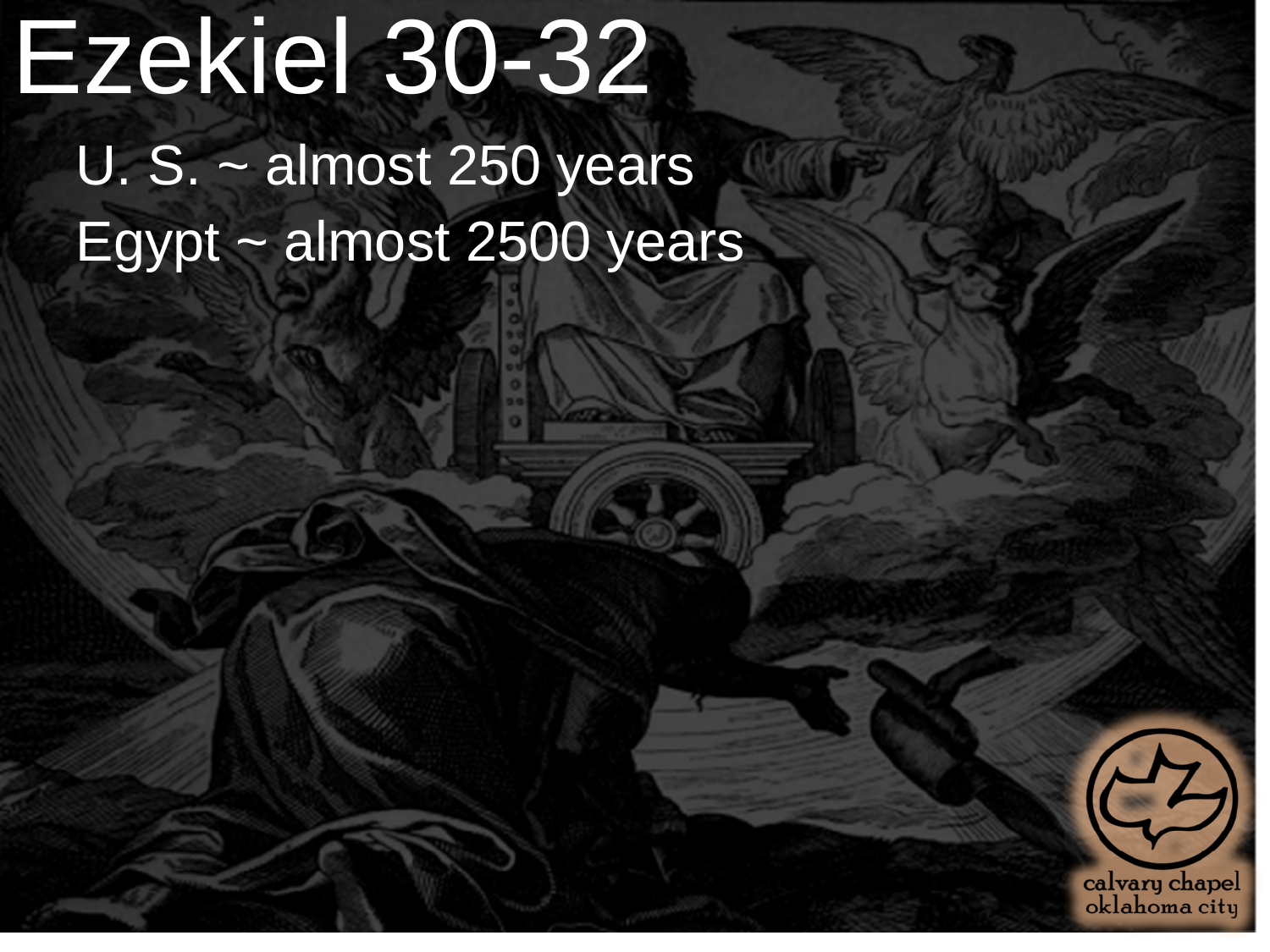

Ezekiel 30-32
U. S. ~ almost 250 years
Egypt ~ almost 2500 years